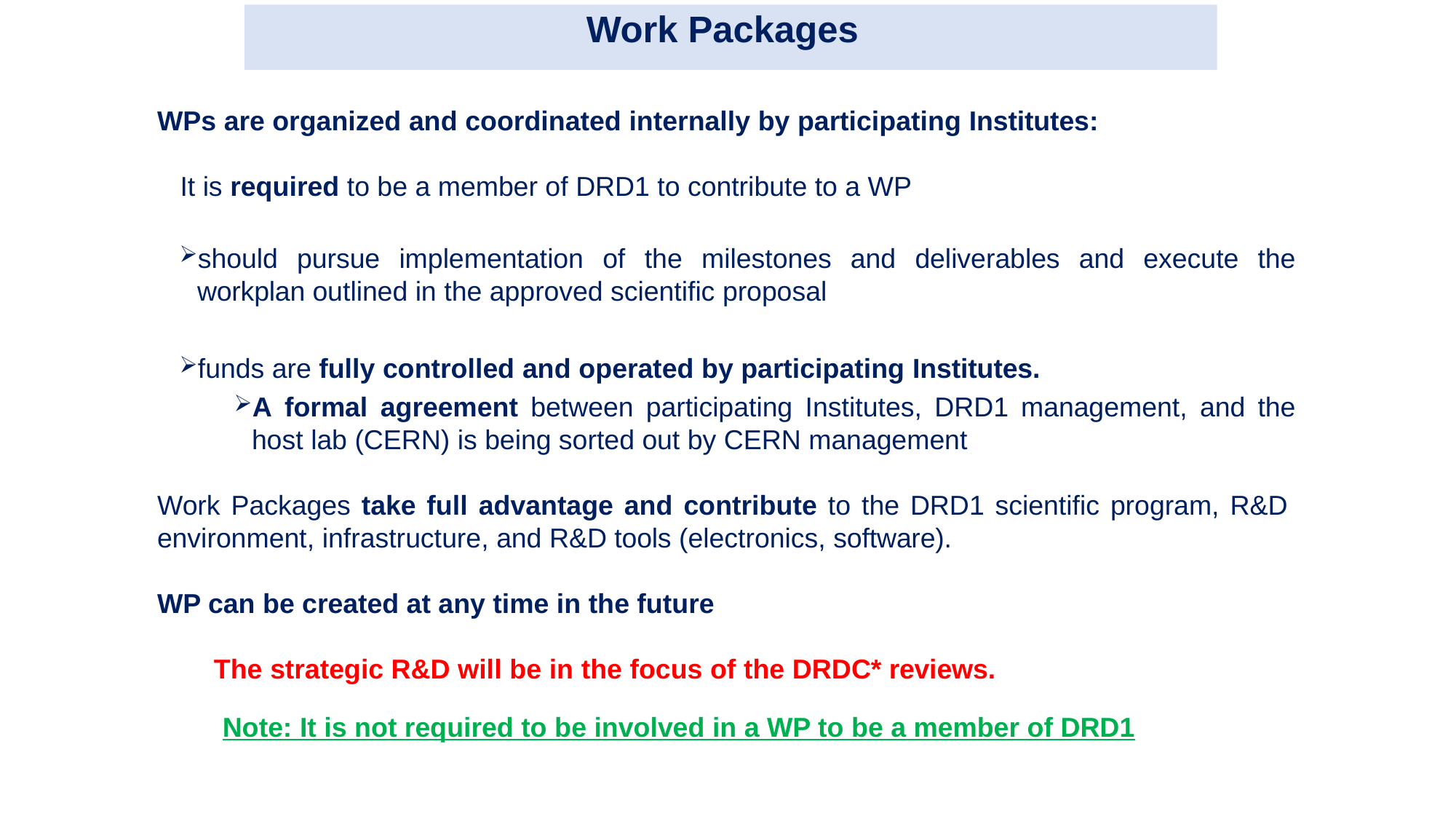

Work Packages

WPs are organized and coordinated internally by participating Institutes:

   It is required to be a member of DRD1 to contribute to a WP

should pursue implementation of the milestones and deliverables and execute the workplan outlined in the approved scientific proposal

funds are fully controlled and operated by participating Institutes.
A formal agreement between participating Institutes, DRD1 management, and the host lab (CERN) is being sorted out by CERN management

Work Packages take full advantage and contribute to the DRD1 scientific program, R&D environment, infrastructure, and R&D tools (electronics, software).

WP can be created at any time in the future

	  The strategic R&D will be in the focus of the DRDC* reviews.

Note: It is not required to be involved in a WP to be a member of DRD1
11